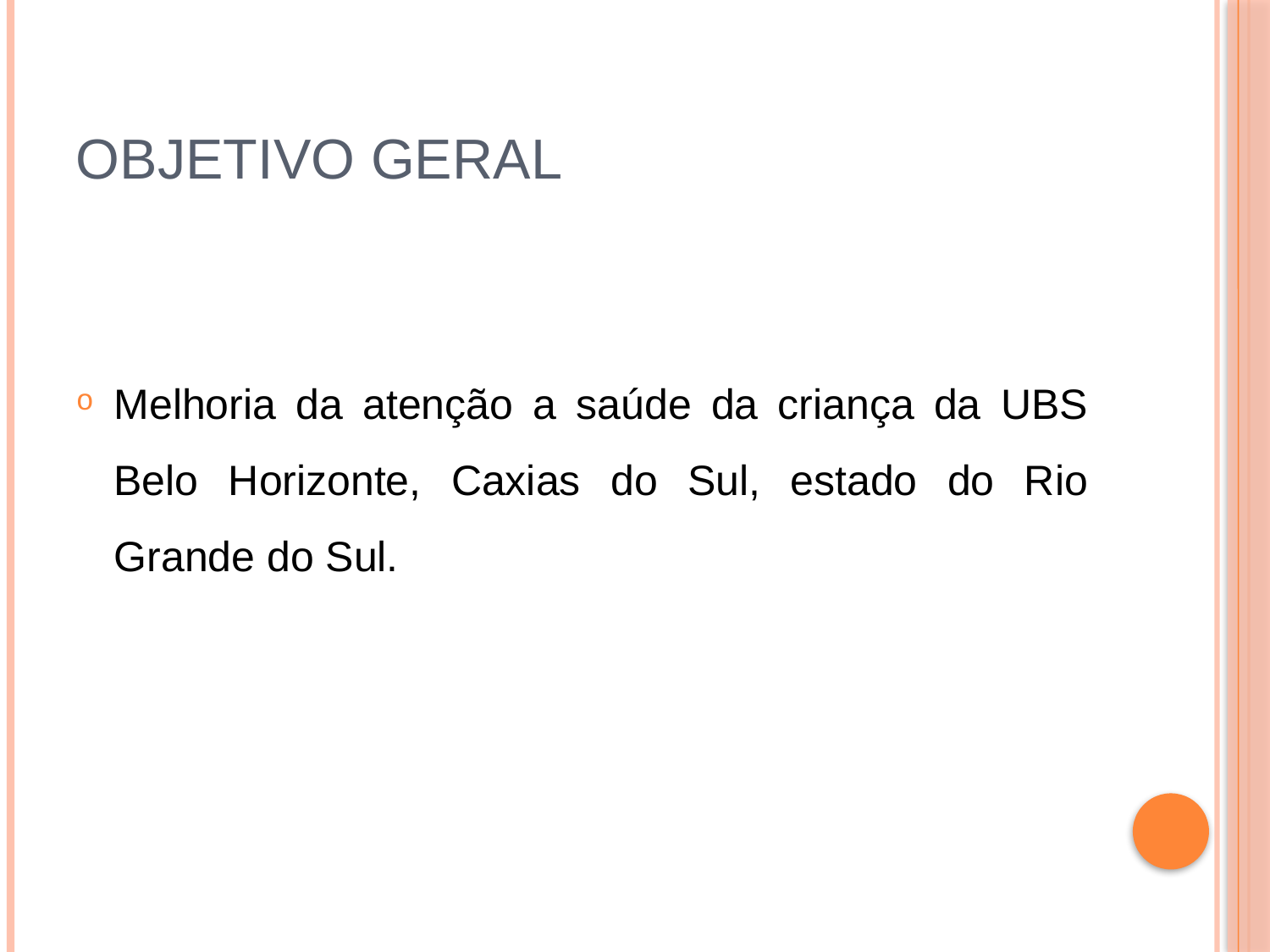

# Objetivo geral

Melhoria da atenção a saúde da criança da UBS Belo Horizonte, Caxias do Sul, estado do Rio Grande do Sul.